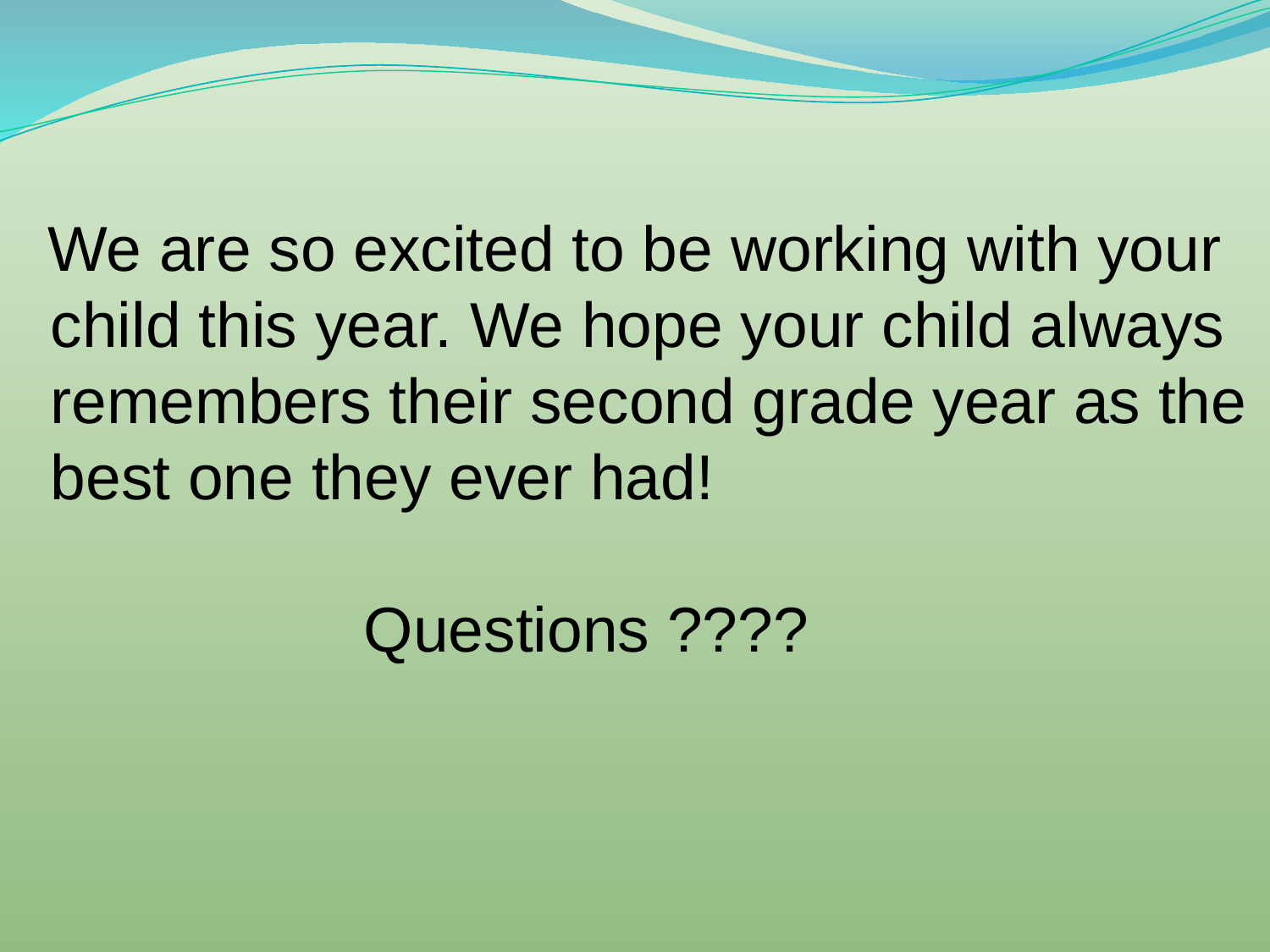

We are so excited to be working with your child this year. We hope your child always remembers their second grade year as the best one they ever had!

                    Questions ????